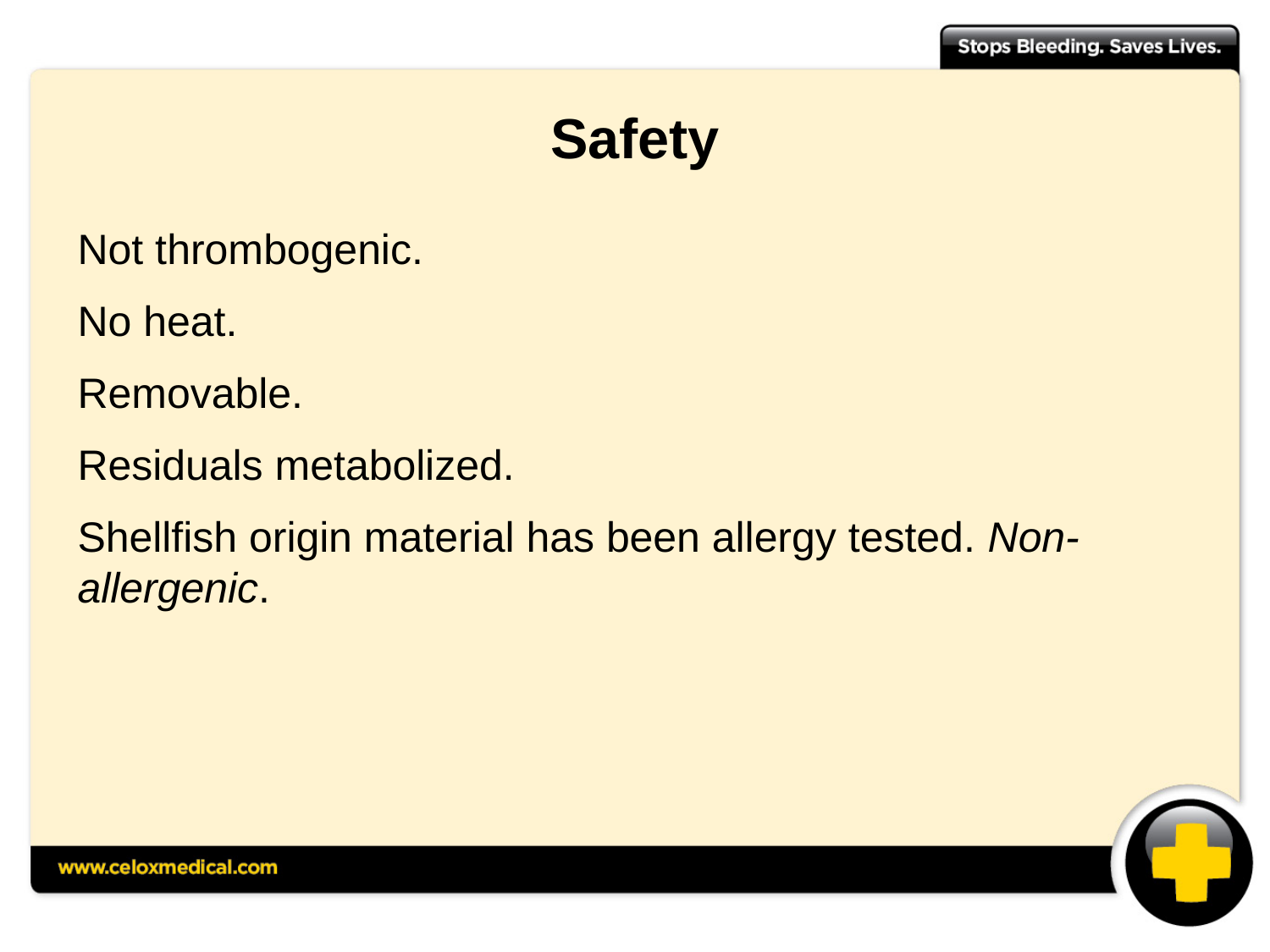

# Safety
Not thrombogenic.
No heat.
Removable.
Residuals metabolized.
Shellfish origin material has been allergy tested. Non-allergenic.